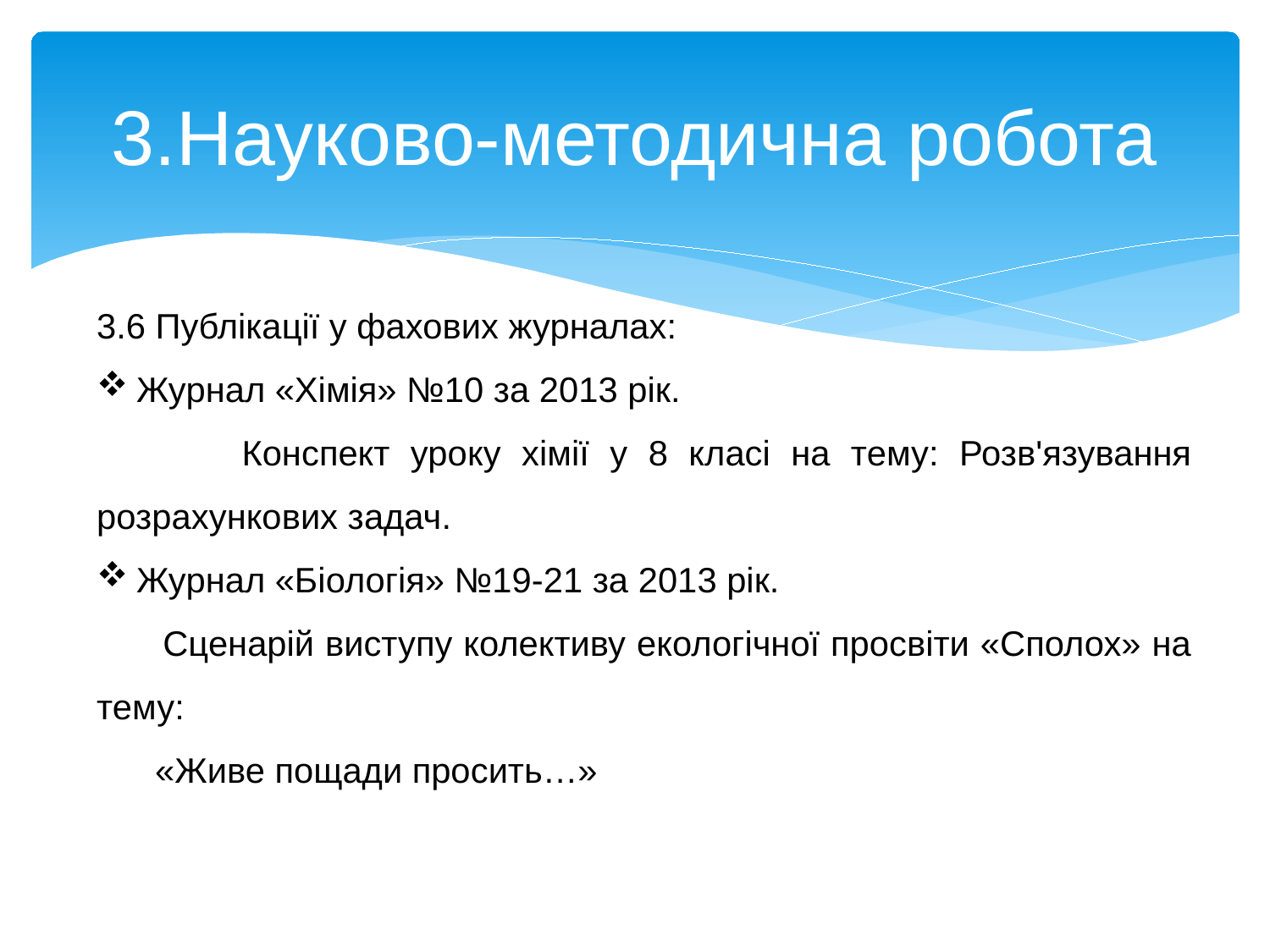

# 3.Науково-методична робота
3.6 Публікації у фахових журналах:
Журнал «Хімія» №10 за 2013 рік.
       Конспект уроку хімії у 8 класі на тему: Розв'язування розрахункових задач.
Журнал «Біологія» №19-21 за 2013 рік.
      Сценарій виступу колективу екологічної просвіти «Сполох» на тему:
      «Живе пощади просить…»